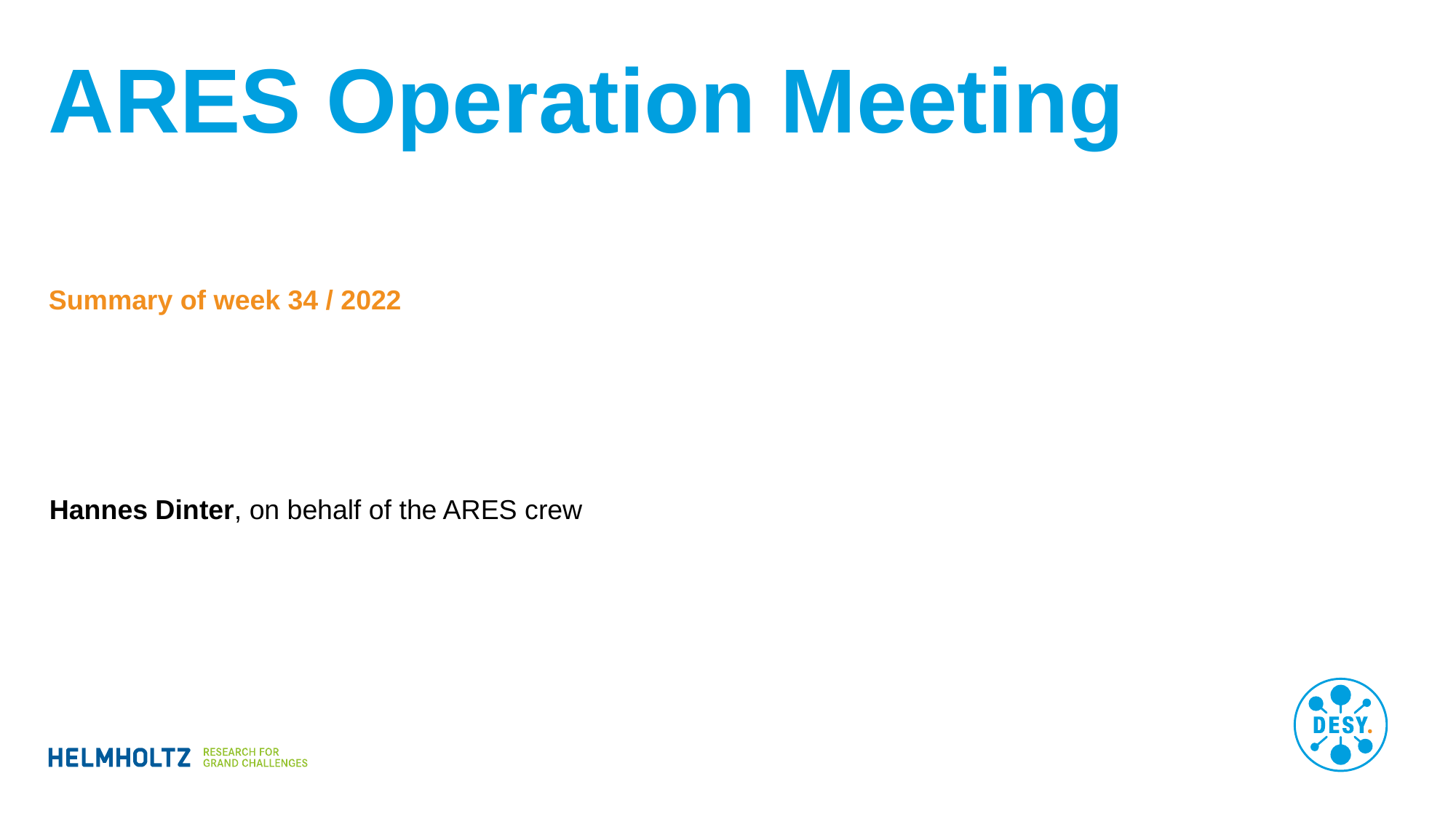

# ARES Operation Meeting
Summary of week 34 / 2022
Hannes Dinter, on behalf of the ARES crew